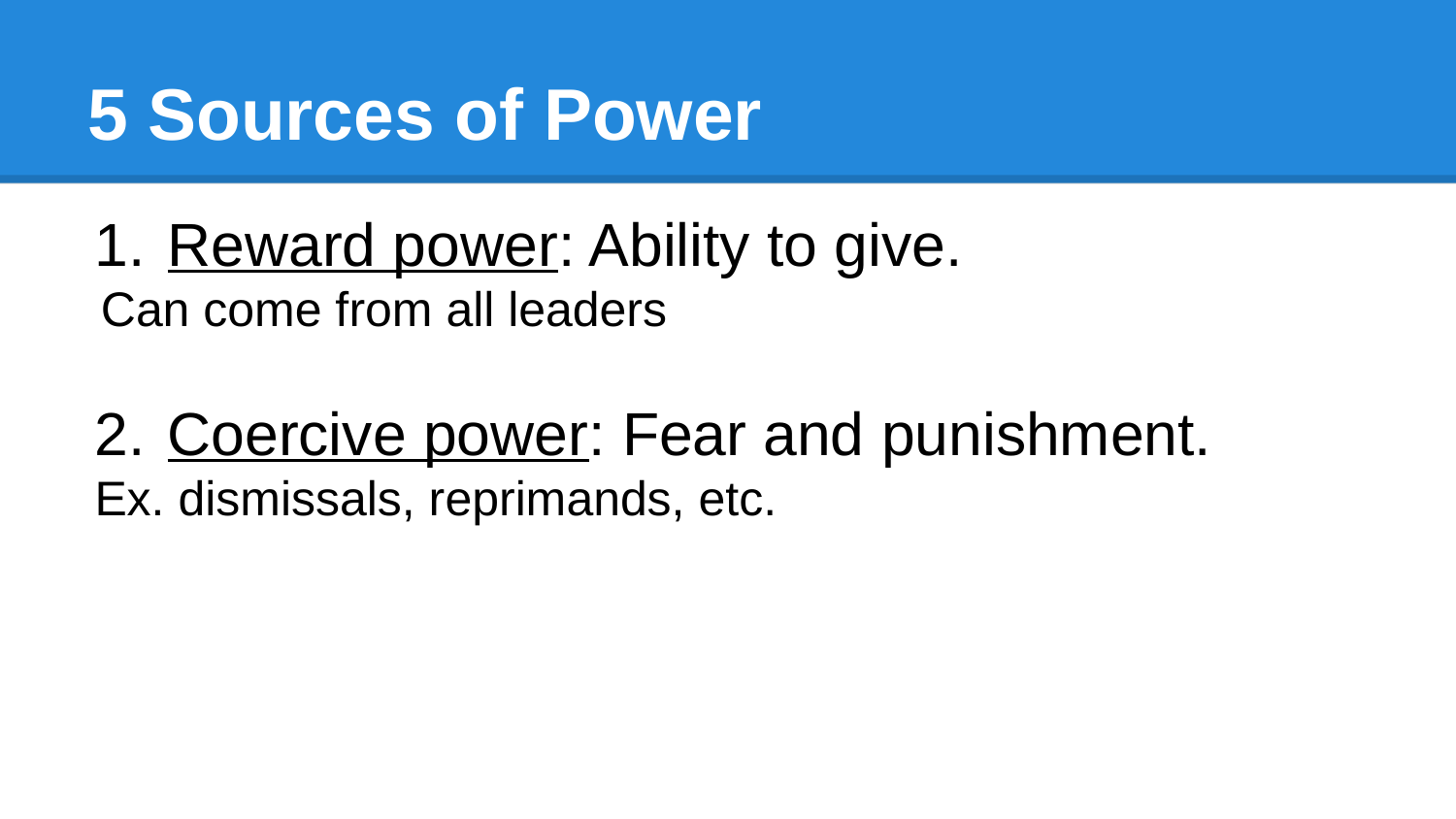

# 5 Sources of Power
Reward power: Ability to give.
 Can come from all leaders

Coercive power: Fear and punishment.
Ex. dismissals, reprimands, etc.